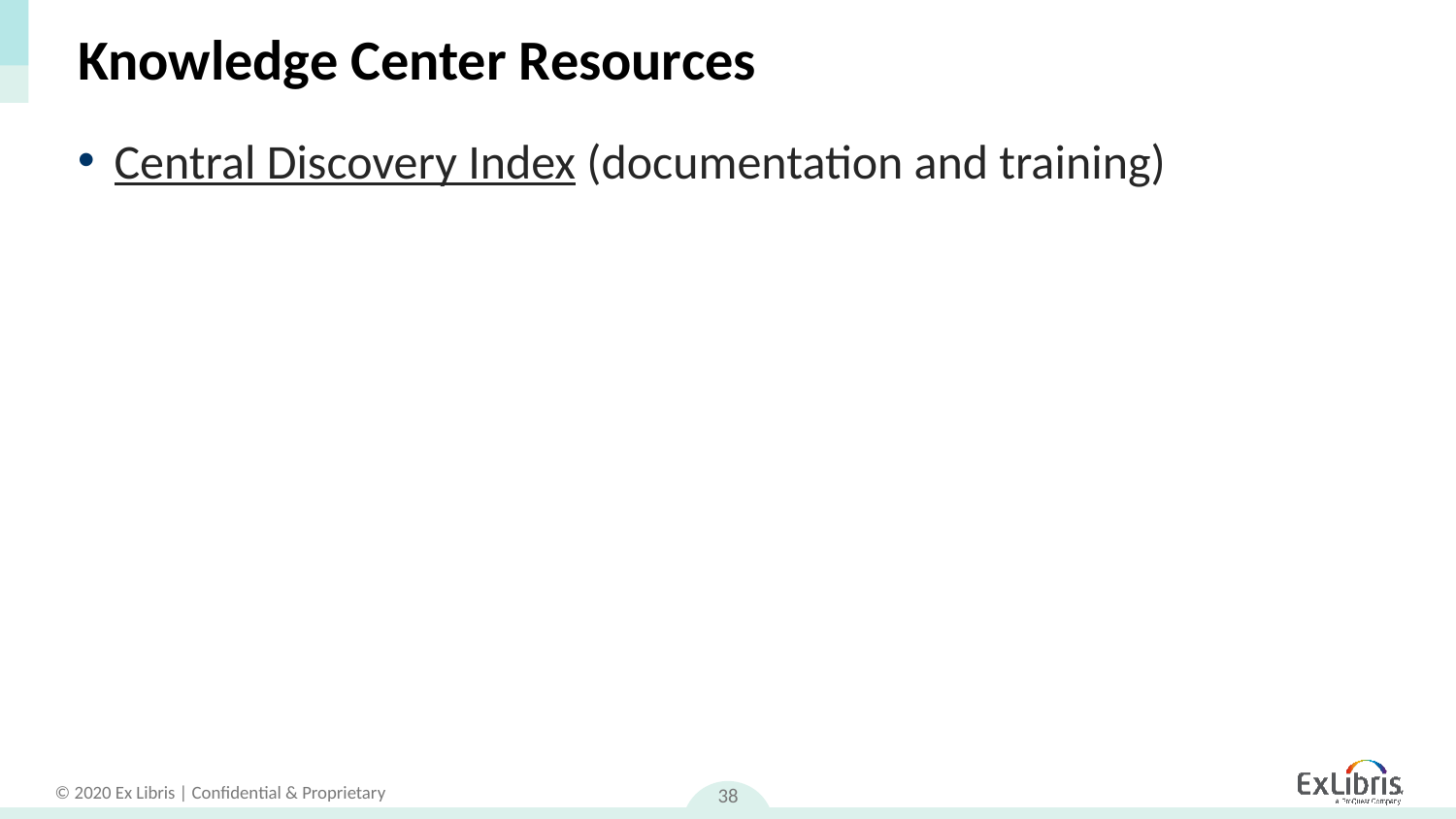

# Knowledge Center Resources
Central Discovery Index (documentation and training)

38